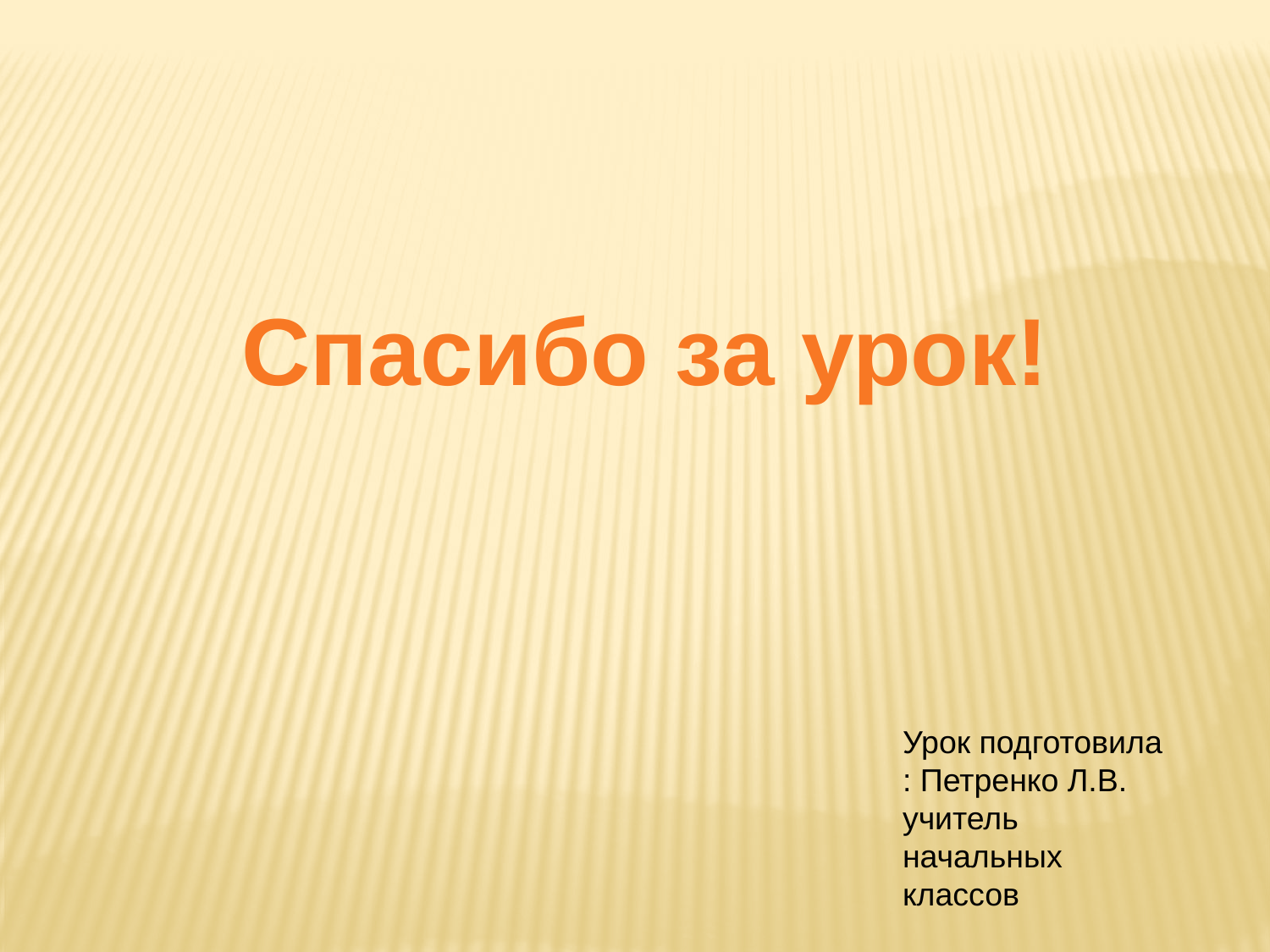

Спасибо за урок!
Урок подготовила : Петренко Л.В.
учитель начальных классов